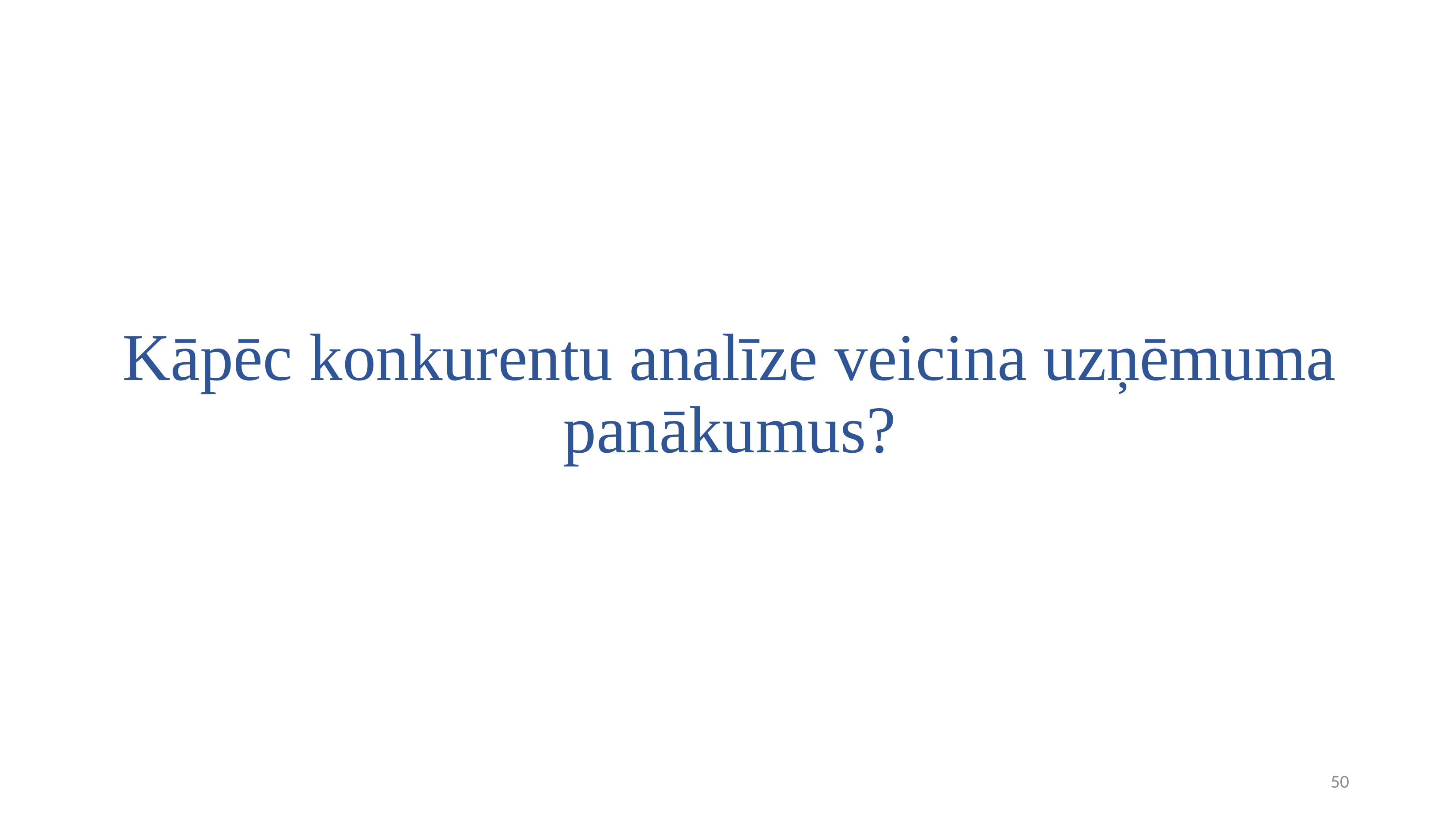

# Kāpēc konkurentu analīze veicina uzņēmuma panākumus?
50